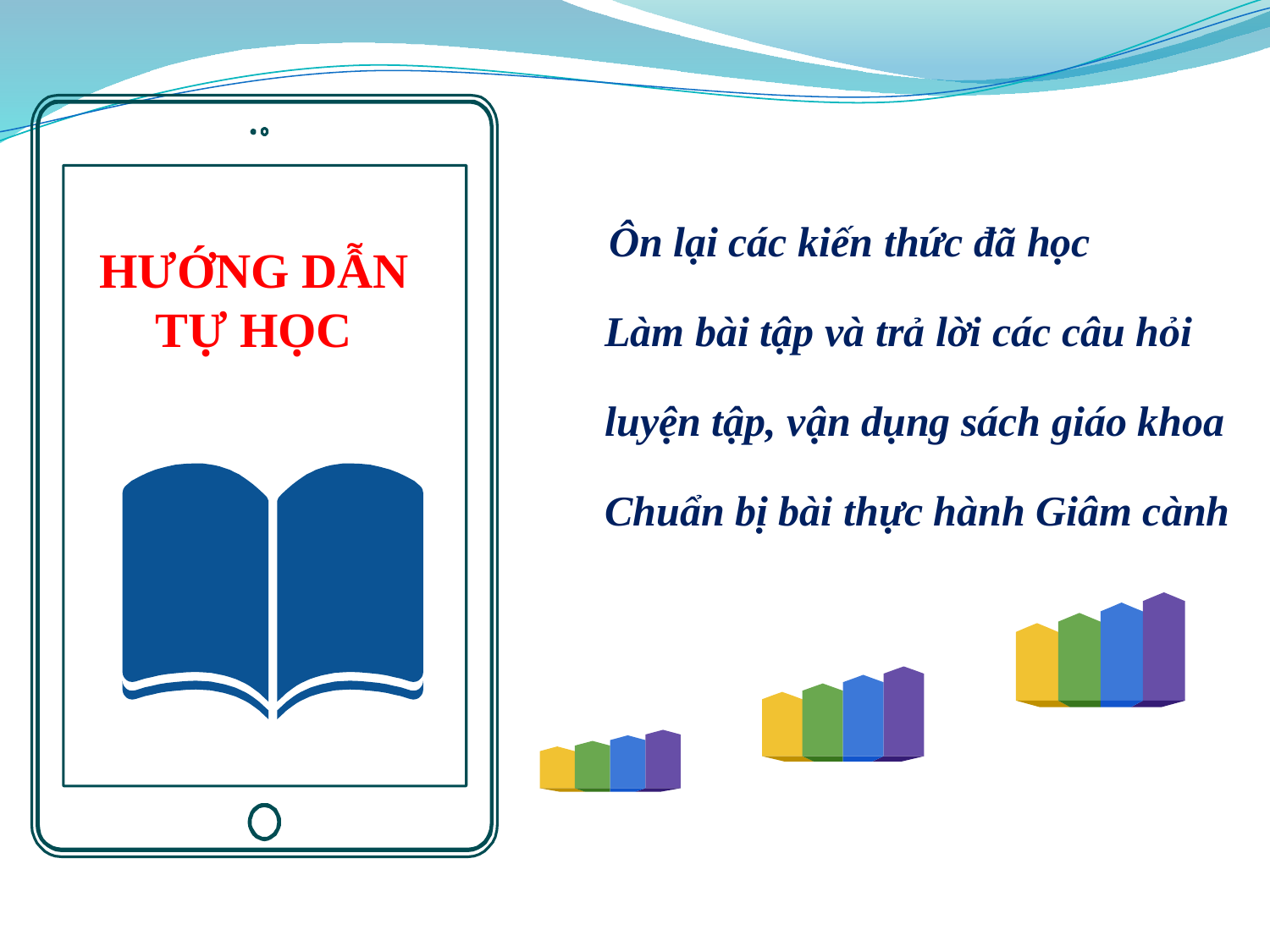

Ôn lại các kiến thức đã học
        Làm bài tập và trả lời các câu hỏi
        luyện tập, vận dụng sách giáo khoa
        Chuẩn bị bài thực hành Giâm cành
HƯỚNG DẪN
TỰ HỌC